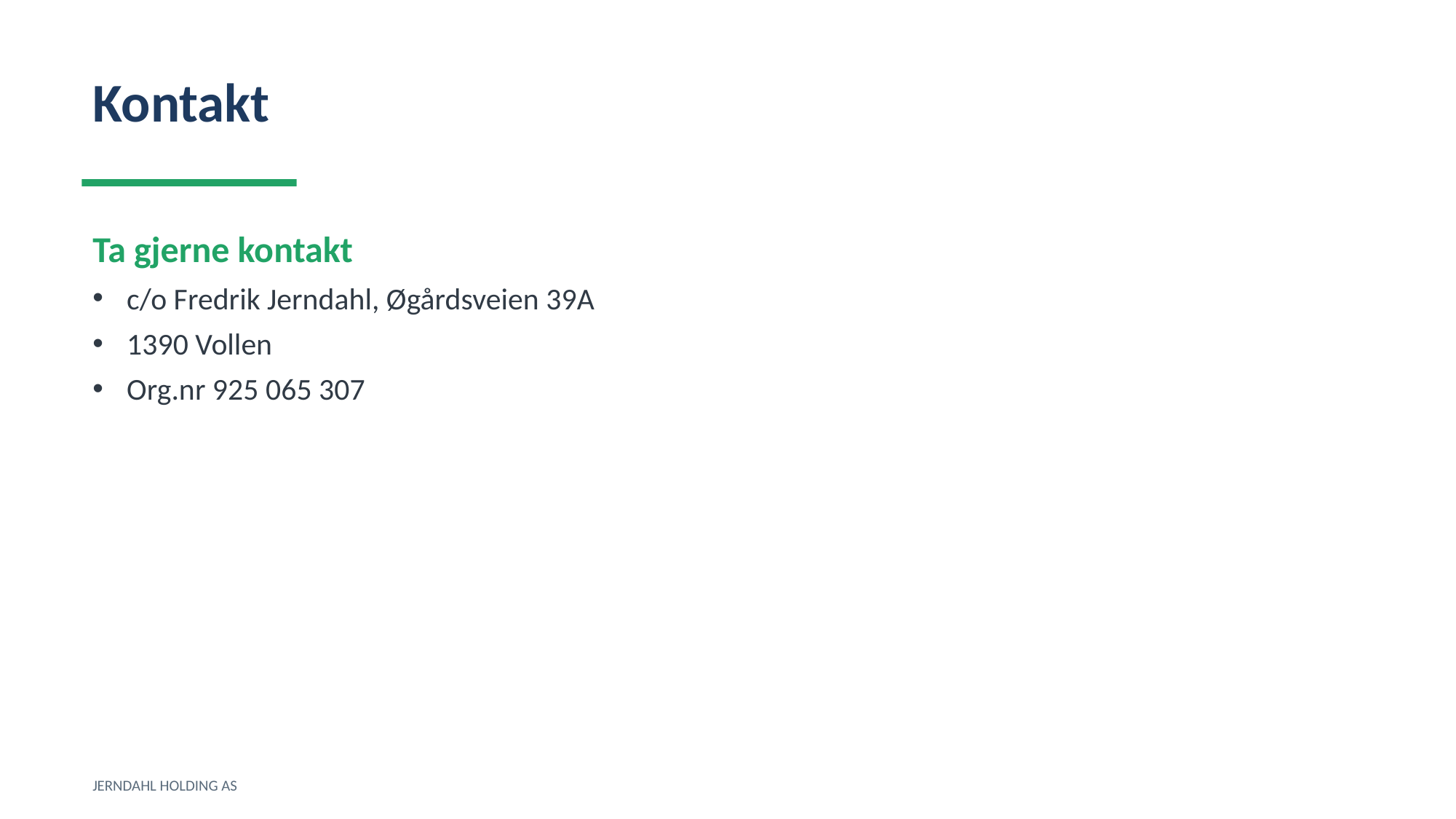

Kontakt

Ta gjerne kontakt
c/o Fredrik Jerndahl, Øgårdsveien 39A
1390 Vollen
Org.nr 925 065 307
JERNDAHL HOLDING AS